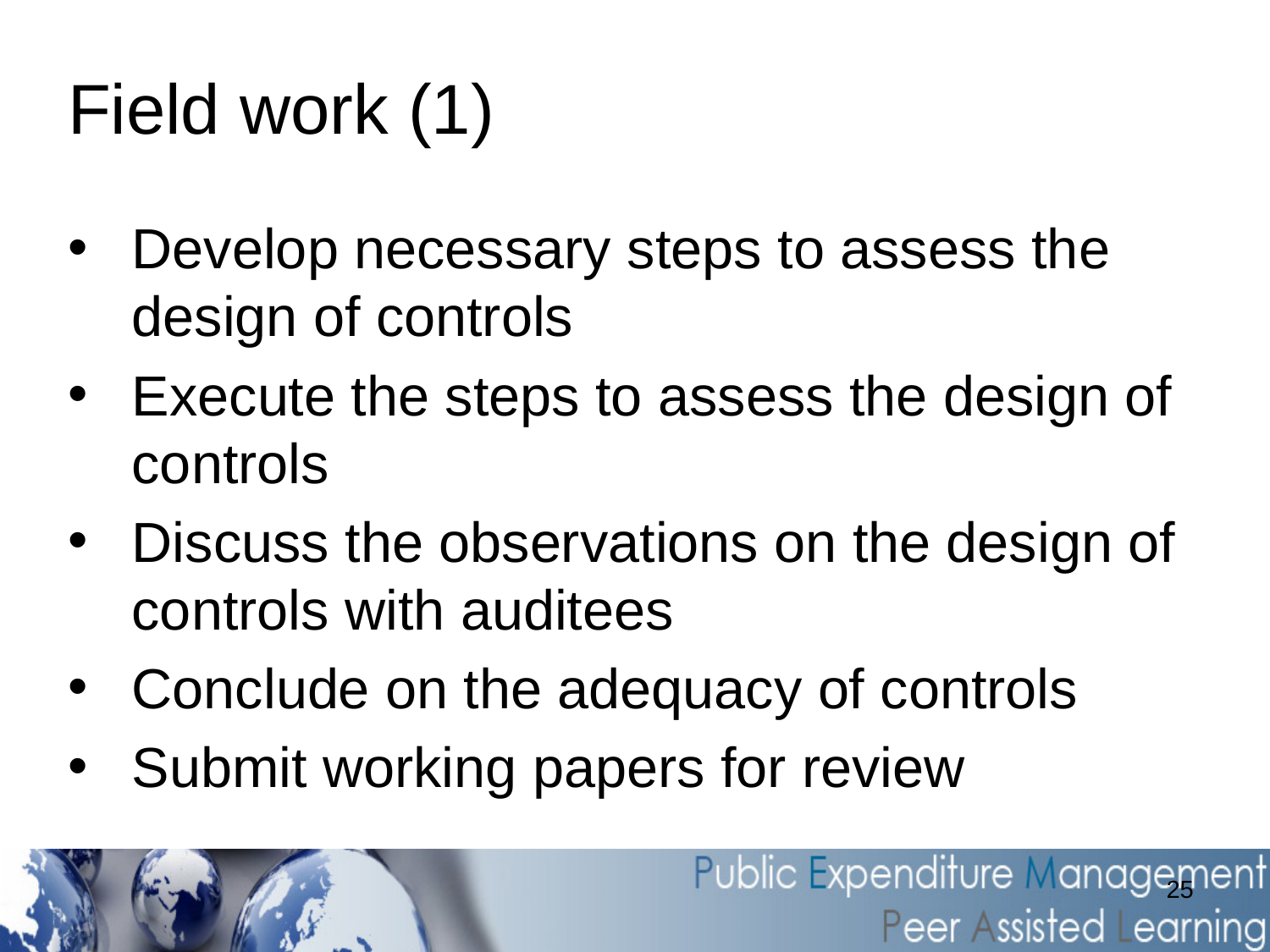

# Field work (1)
Develop necessary steps to assess the design of controls
Execute the steps to assess the design of controls
Discuss the observations on the design of controls with auditees
Conclude on the adequacy of controls
Submit working papers for review

25